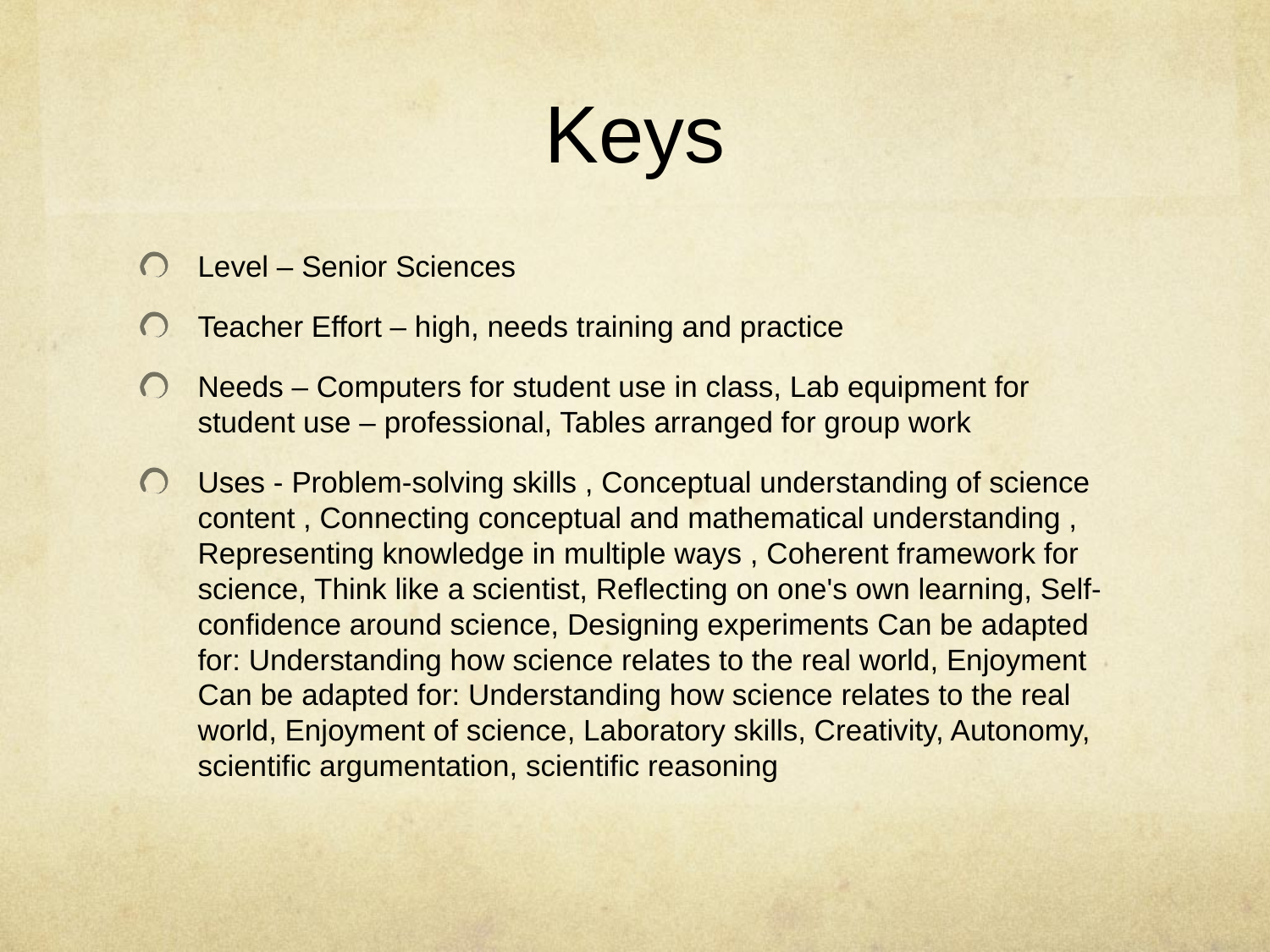

# Keys
Level – Senior Sciences
Teacher Effort – high, needs training and practice
Needs – Computers for student use in class, Lab equipment for student use – professional, Tables arranged for group work
Uses - Problem-solving skills , Conceptual understanding of science content , Connecting conceptual and mathematical understanding , Representing knowledge in multiple ways , Coherent framework for science, Think like a scientist, Reflecting on one's own learning, Self-confidence around science, Designing experiments Can be adapted for: Understanding how science relates to the real world, Enjoyment Can be adapted for: Understanding how science relates to the real world, Enjoyment of science, Laboratory skills, Creativity, Autonomy, scientific argumentation, scientific reasoning